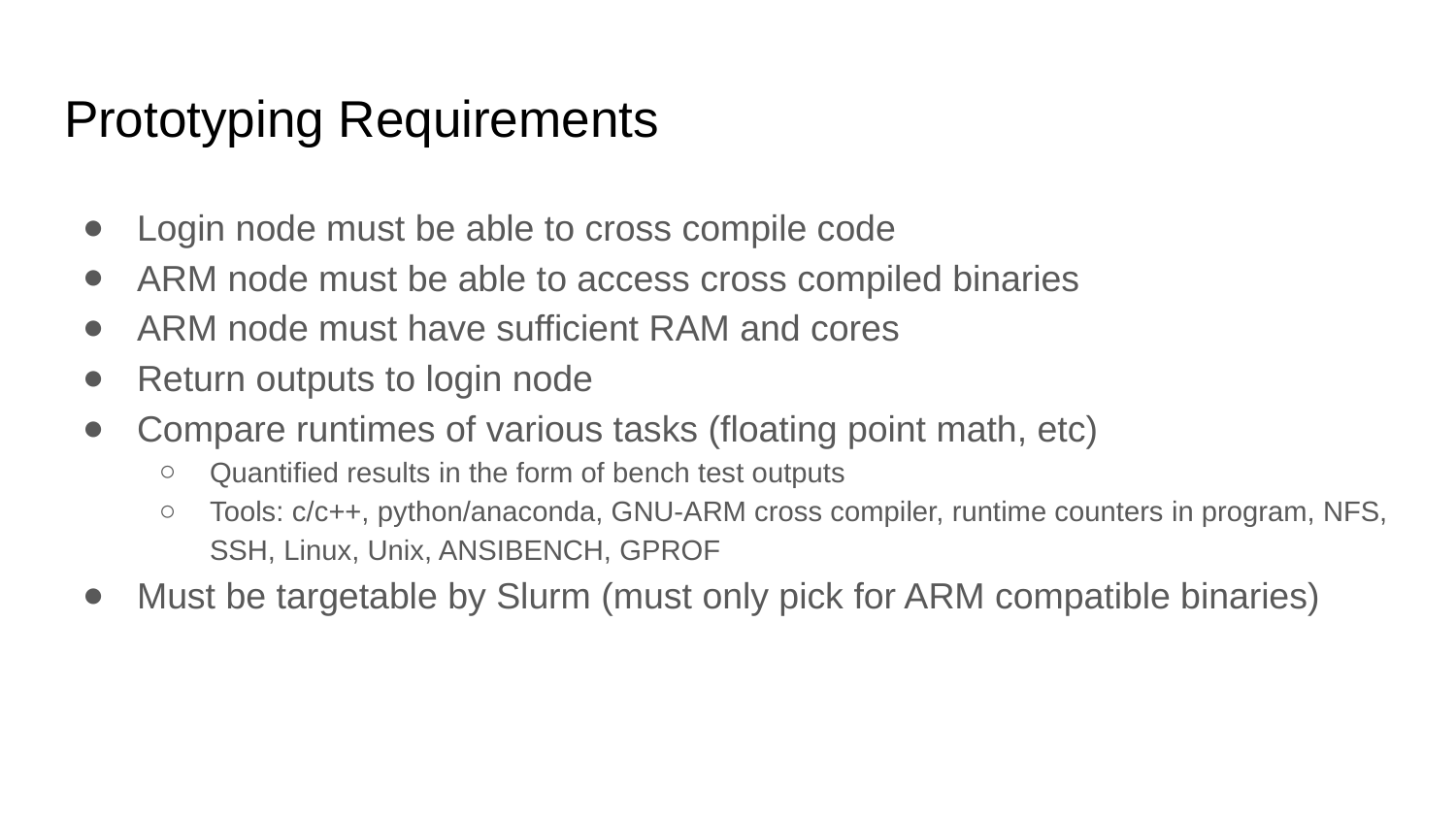

# Prototyping Requirements
Login node must be able to cross compile code
ARM node must be able to access cross compiled binaries
ARM node must have sufficient RAM and cores
Return outputs to login node
Compare runtimes of various tasks (floating point math, etc)
Quantified results in the form of bench test outputs
Tools: c/c++, python/anaconda, GNU-ARM cross compiler, runtime counters in program, NFS, SSH, Linux, Unix, ANSIBENCH, GPROF
Must be targetable by Slurm (must only pick for ARM compatible binaries)